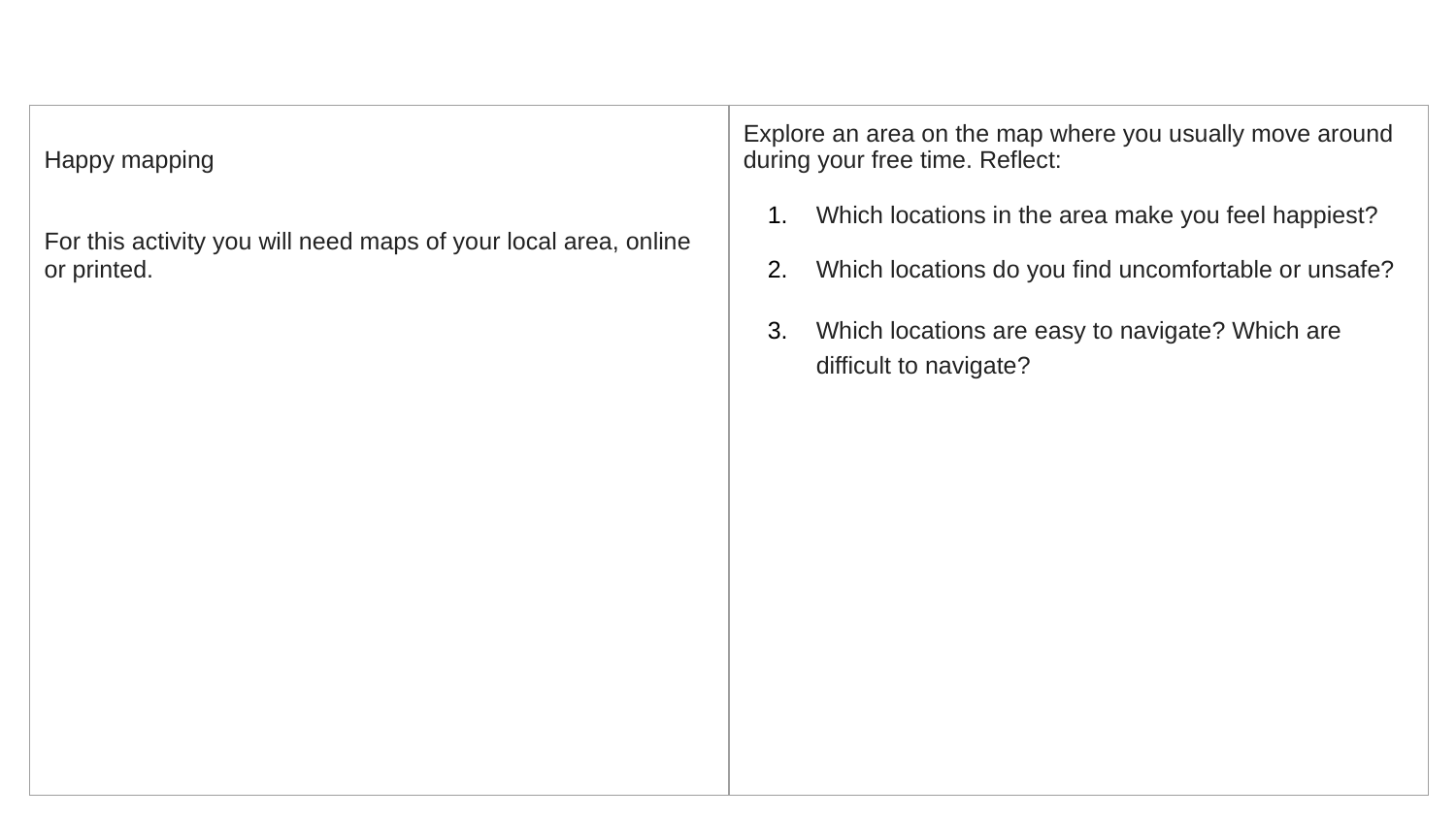

| Happy mapping For this activity you will need maps of your local area, online or printed. | Explore an area on the map where you usually move around during your free time. Reflect: Which locations in the area make you feel happiest? Which locations do you find uncomfortable or unsafe? Which locations are easy to navigate? Which are difficult to navigate? |
| --- | --- |